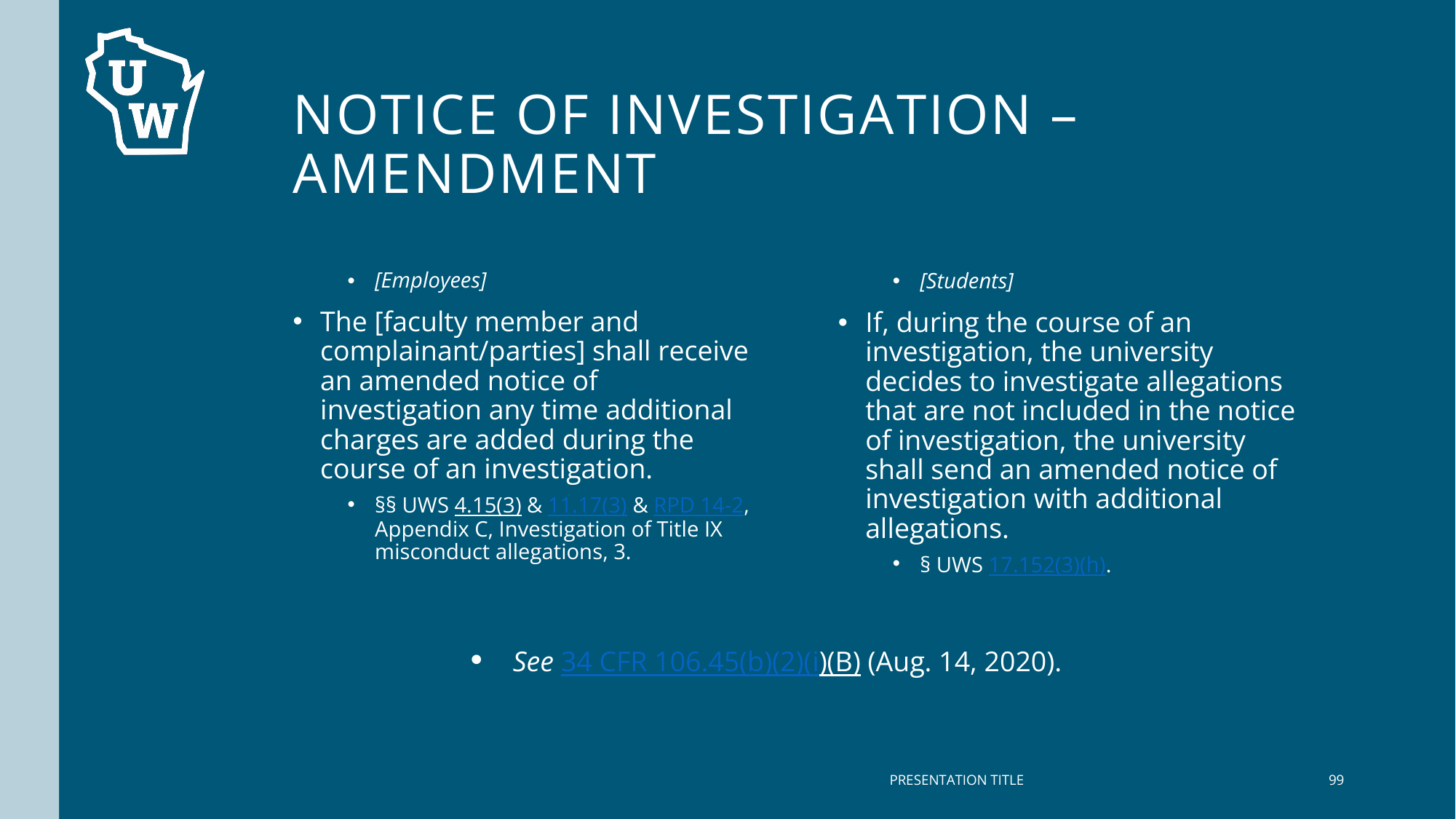

# Notice of investigation – Amendment
[Employees]
The [faculty member and complainant/parties] shall receive an amended notice of investigation any time additional charges are added during the course of an investigation.
§§ UWS 4.15(3) & 11.17(3) & RPD 14-2, Appendix C, Investigation of Title IX misconduct allegations, 3.

[Students]
If, during the course of an investigation, the university decides to investigate allegations that are not included in the notice of investigation, the university shall send an amended notice of investigation with additional allegations.
§ UWS 17.152(3)(h).

See 34 CFR 106.45(b)(2)(i)(B) (Aug. 14, 2020).
PRESENTATION TITLE
99